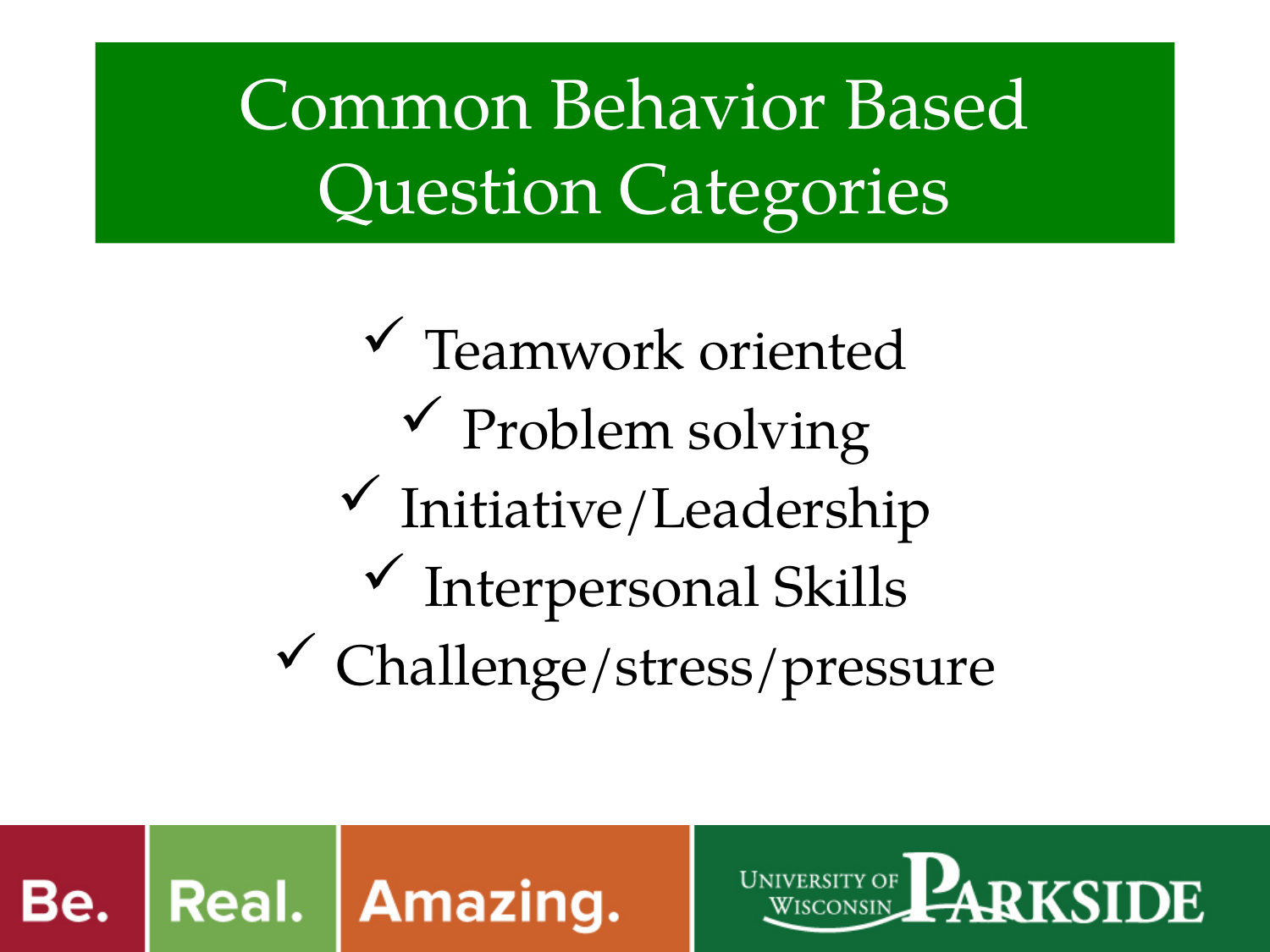

# Common Behavior Based Question Categories
Teamwork oriented
Problem solving
Initiative/Leadership
Interpersonal Skills
Challenge/stress/pressure